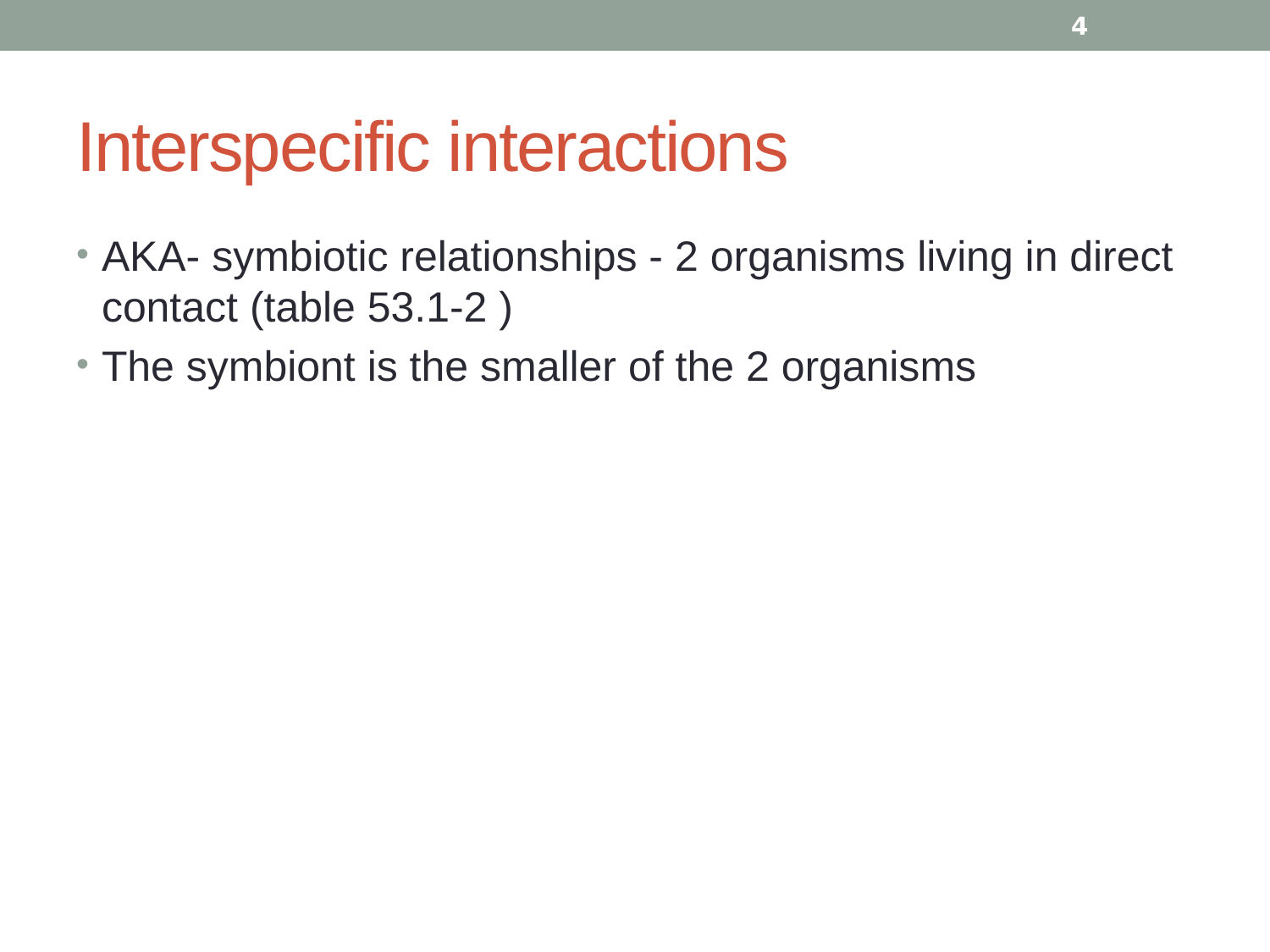

4
# Interspecific interactions
AKA- symbiotic relationships - 2 organisms living in direct contact (table 53.1-2 )
The symbiont is the smaller of the 2 organisms